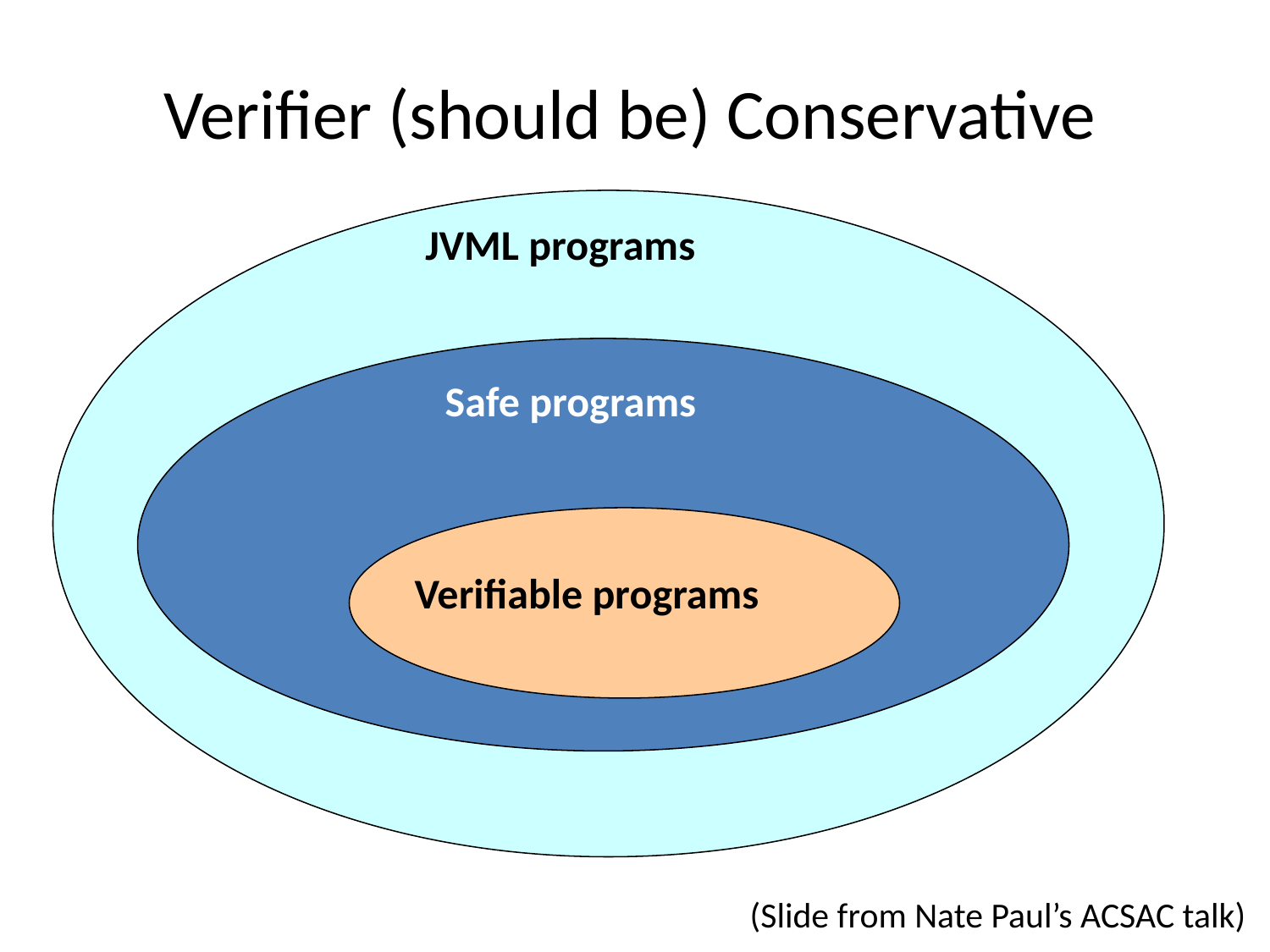

# Verifier (should be) Conservative

JVML programs

Safe programs

Verifiable programs
(Slide from Nate Paul’s ACSAC talk)